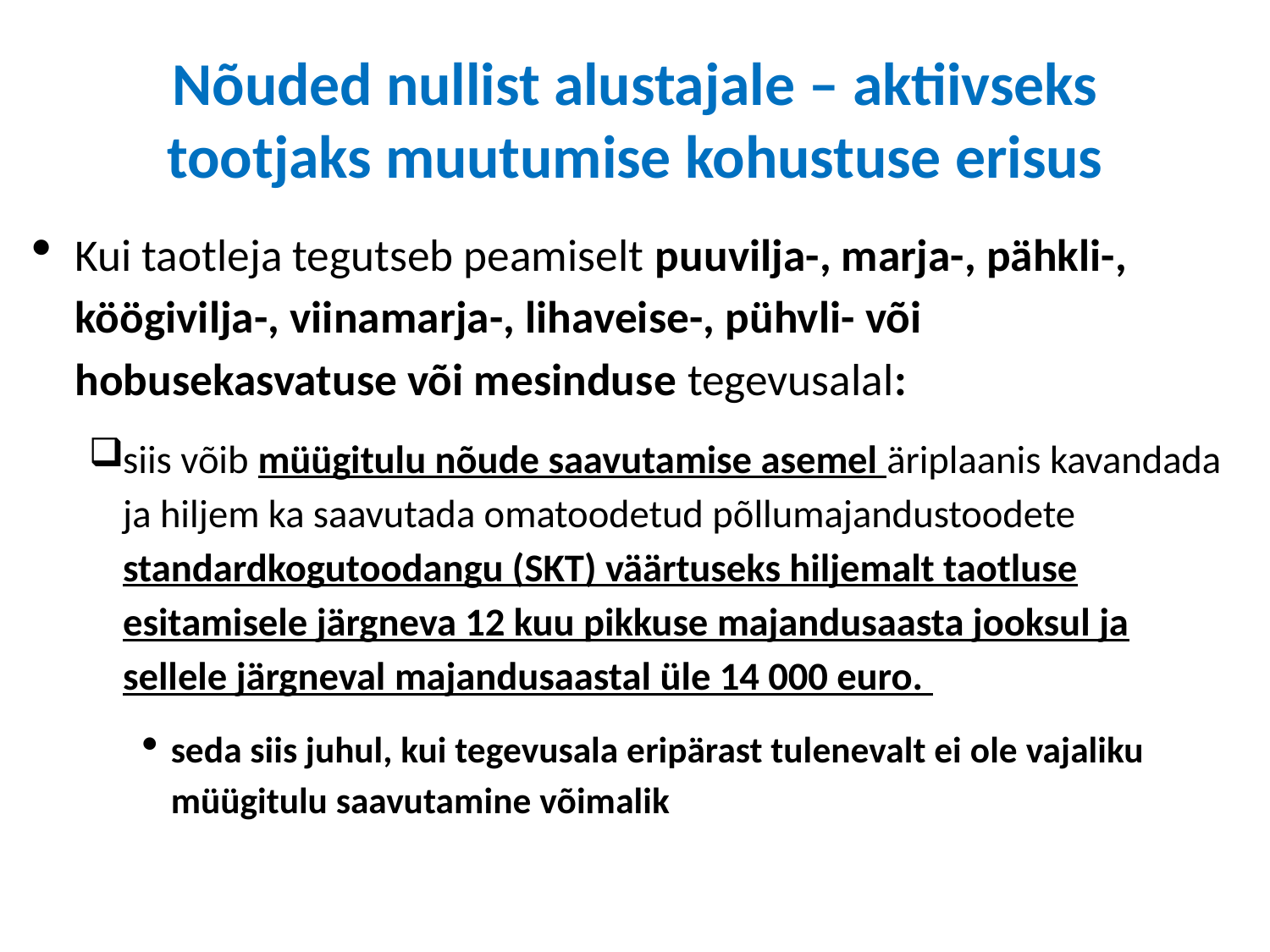

# Nõuded nullist alustajale – aktiivseks tootjaks muutumise kohustuse erisus
Kui taotleja tegutseb peamiselt puuvilja-, marja-, pähkli-, köögivilja-, viinamarja-, lihaveise-, pühvli- või hobusekasvatuse või mesinduse tegevusalal:
siis võib müügitulu nõude saavutamise asemel äriplaanis kavandada ja hiljem ka saavutada omatoodetud põllumajandustoodete standardkogutoodangu (SKT) väärtuseks hiljemalt taotluse esitamisele järgneva 12 kuu pikkuse majandusaasta jooksul ja sellele järgneval majandusaastal üle 14 000 euro.
seda siis juhul, kui tegevusala eripärast tulenevalt ei ole vajaliku müügitulu saavutamine võimalik